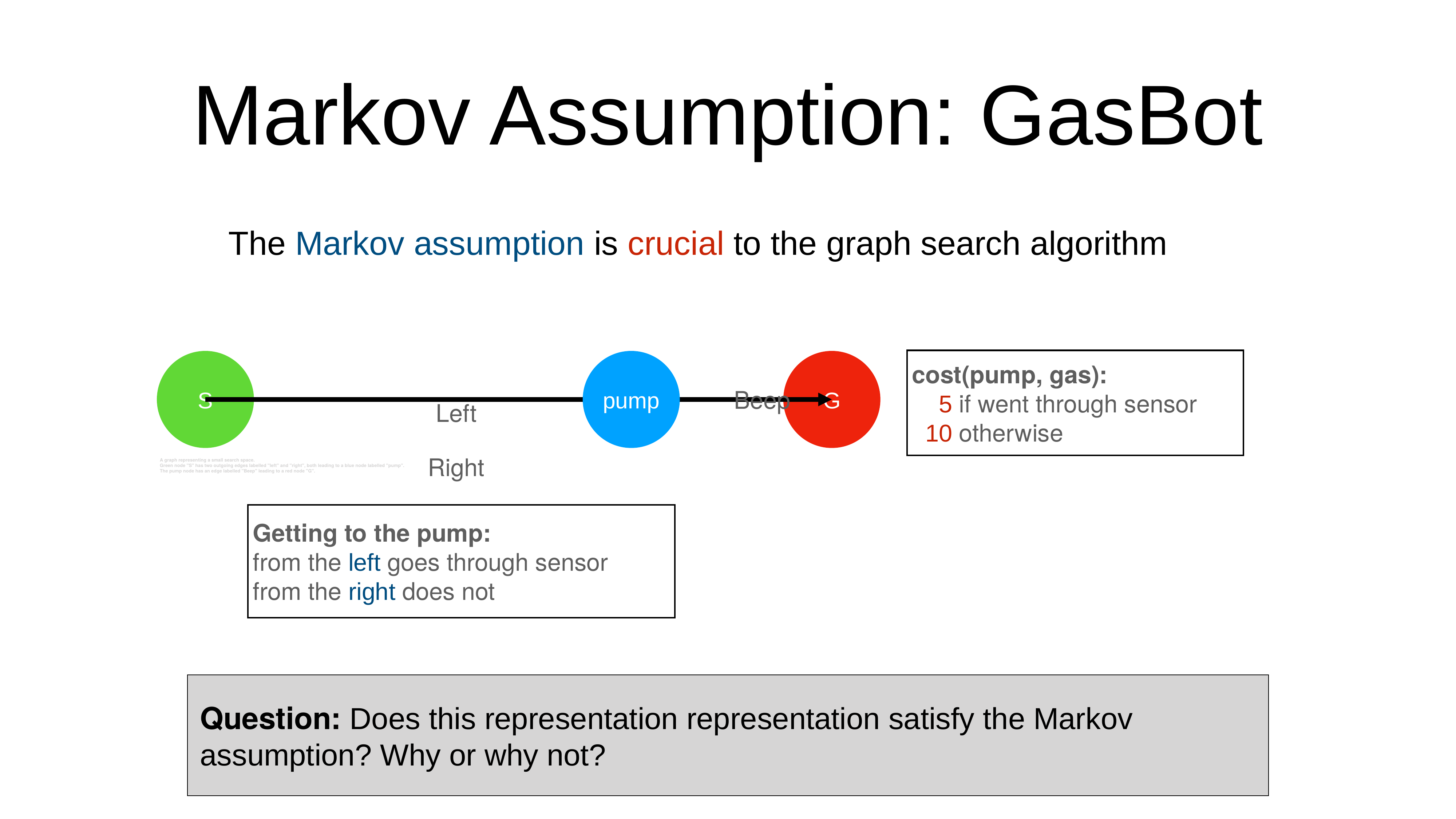

# Markov Assumption: GasBot
The Markov assumption is crucial to the graph search algorithm

cost(pump, gas):
    5 if went through sensor
  10 otherwise

S

pump

G
Beep
Left

Right

A graph representing a small search space.
Green node "S" has two outgoing edges labelled "left" and "right", both leading to a blue node labelled "pump".
The pump node has an edge labelled "Beep" leading to a red node "G".

Getting to the pump:
from the left goes through sensor
from the right does not

Question: Does this representation representation satisfy the Markov assumption? Why or why not?